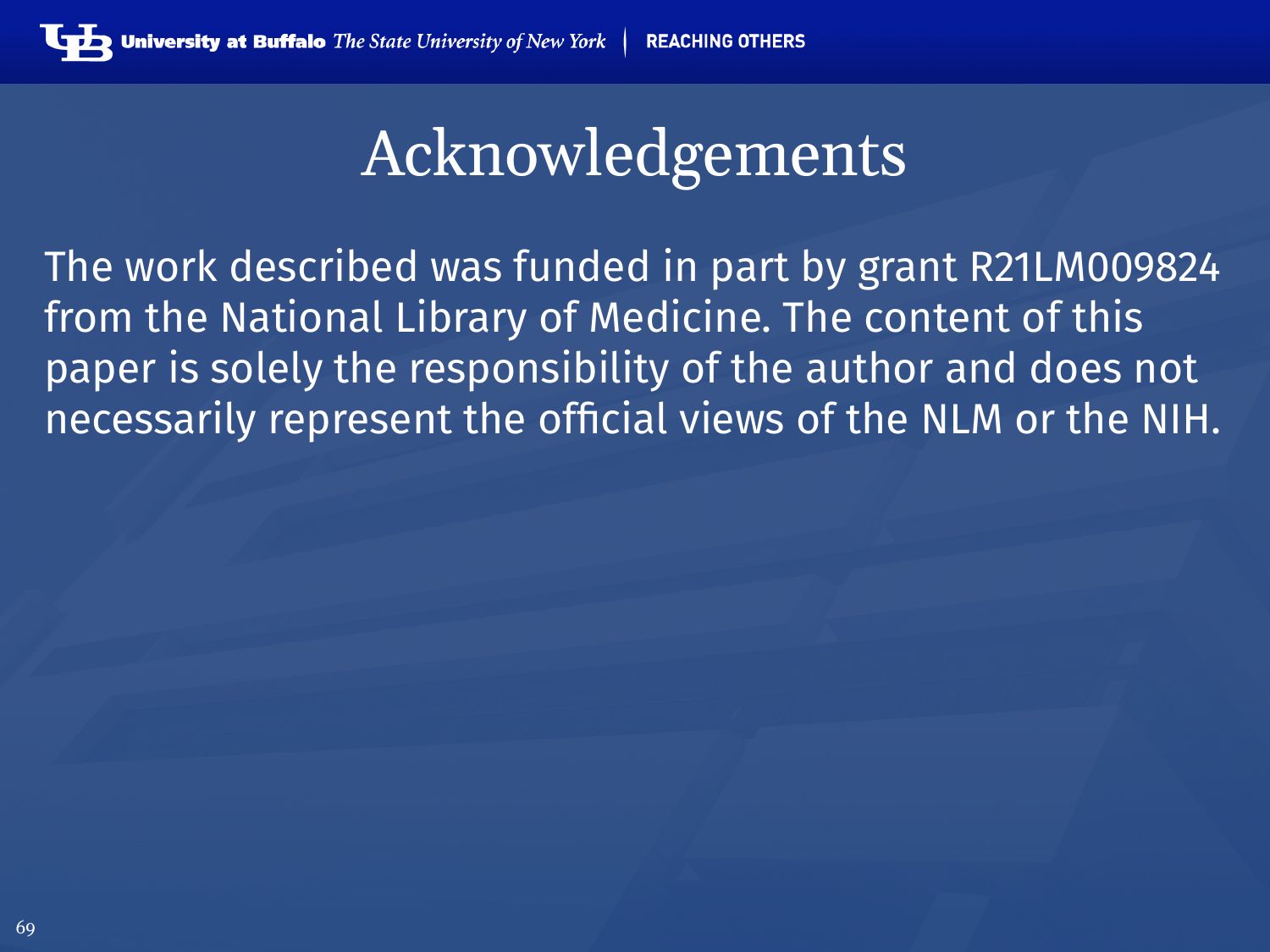

# Acknowledgements
The work described was funded in part by grant R21LM009824 from the National Library of Medicine. The content of this paper is solely the responsibility of the author and does not necessarily represent the official views of the NLM or the NIH.